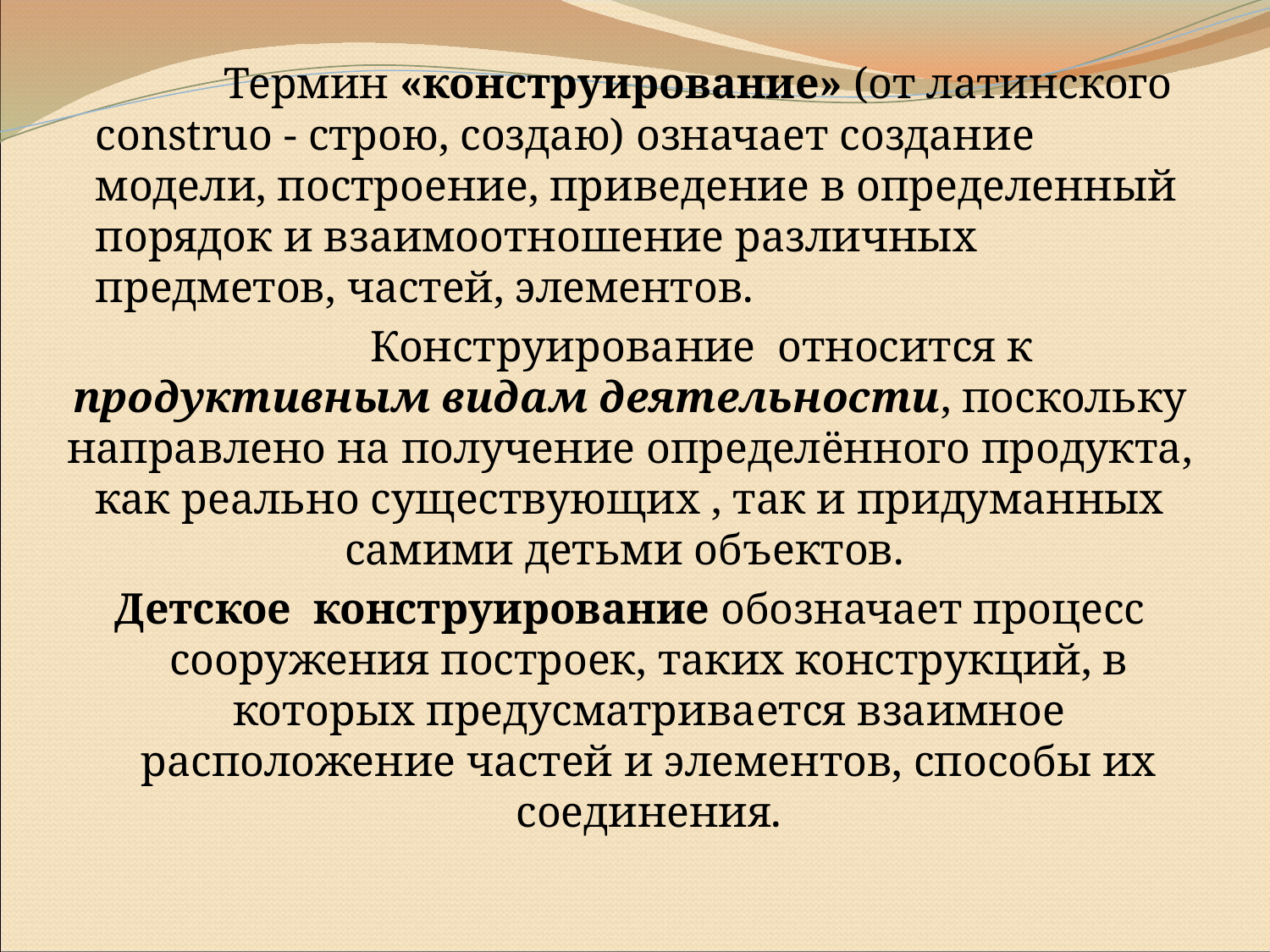

Термин «конструирование» (от латинского construo - строю, создаю) означает создание модели, построение, приведение в определенный порядок и взаимоотношение различных предметов, частей, элементов.
             Конструирование  относится к продуктивным видам деятельности, поскольку направлено на получение определённого продукта, как реально существующих , так и придуманных самими детьми объектов.
Детское  конструирование обозначает процесс сооружения построек, таких конструкций, в которых предусматривается взаимное расположение частей и элементов, способы их соединения.